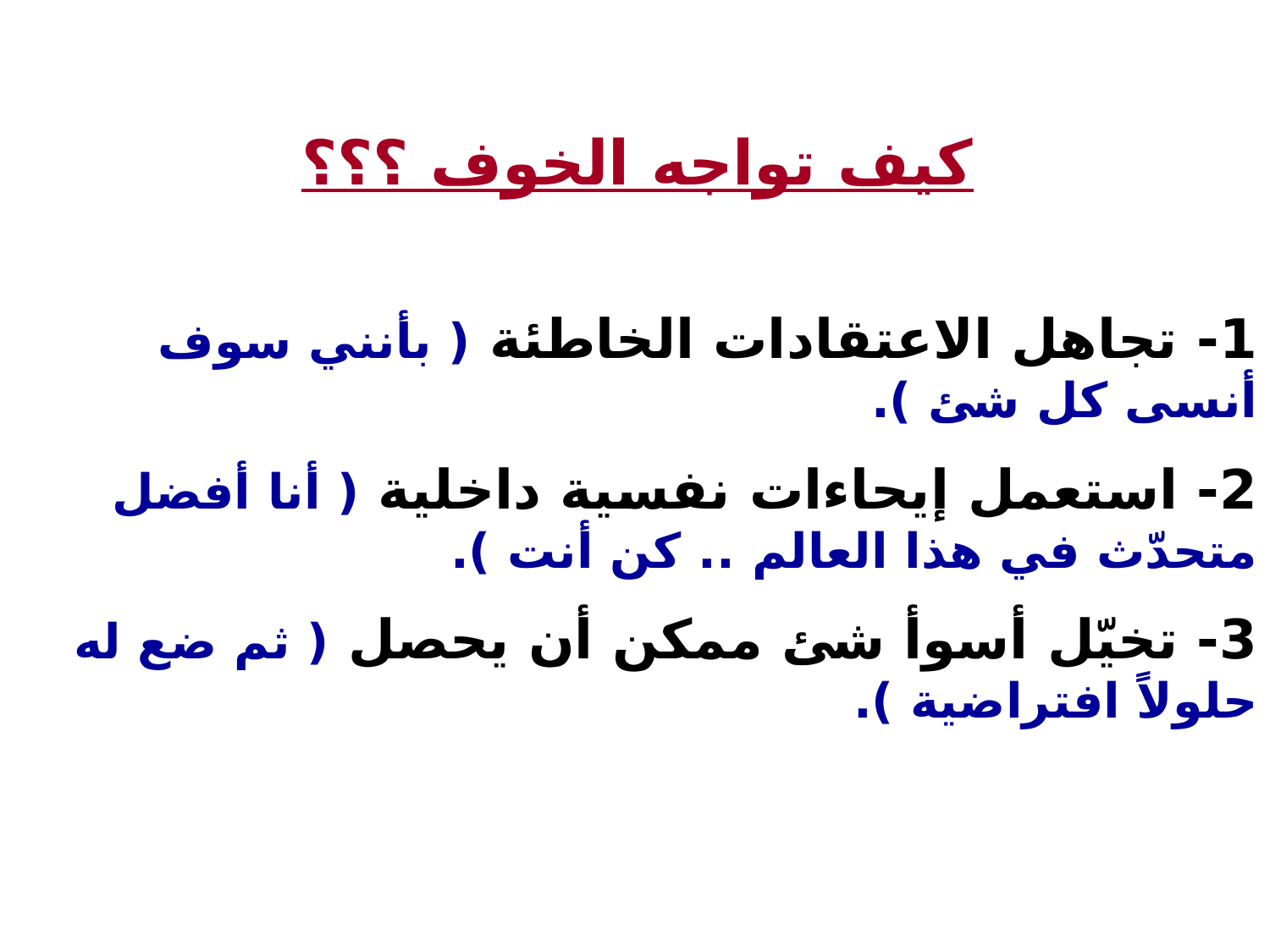

كيف تواجه الخوف ؟؟؟
1- تجاهل الاعتقادات الخاطئة ( بأنني سوف أنسى كل شئ ).
2- استعمل إيحاءات نفسية داخلية ( أنا أفضل متحدّث في هذا العالم .. كن أنت ).
3- تخيّل أسوأ شئ ممكن أن يحصل ( ثم ضع له حلولاً افتراضية ).